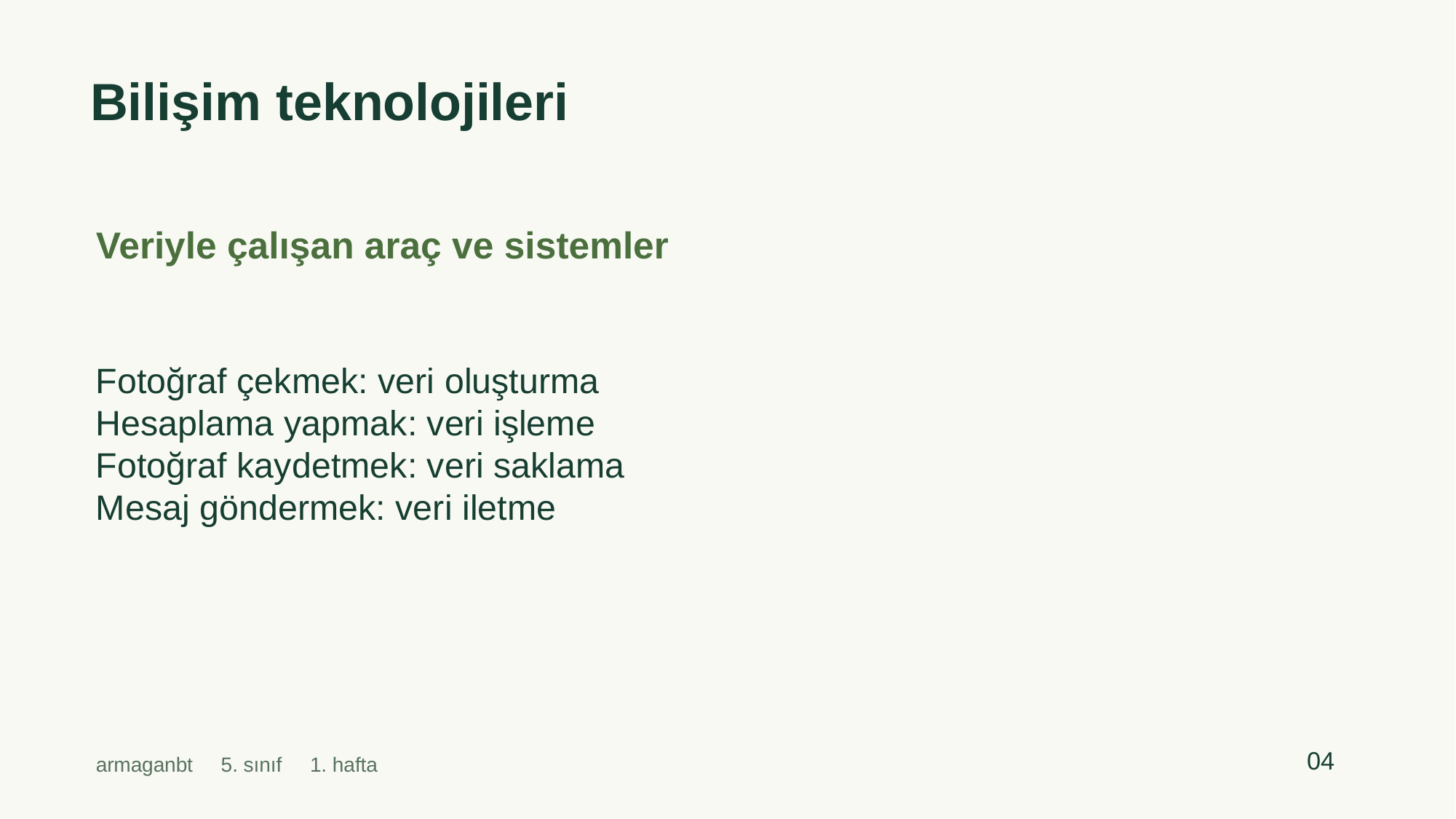

Bilişim teknolojileri
Veriyle çalışan araç ve sistemler
Fotoğraf çekmek: veri oluşturma
Hesaplama yapmak: veri işleme
Fotoğraf kaydetmek: veri saklama
Mesaj göndermek: veri iletme
04
armaganbt     5. sınıf     1. hafta